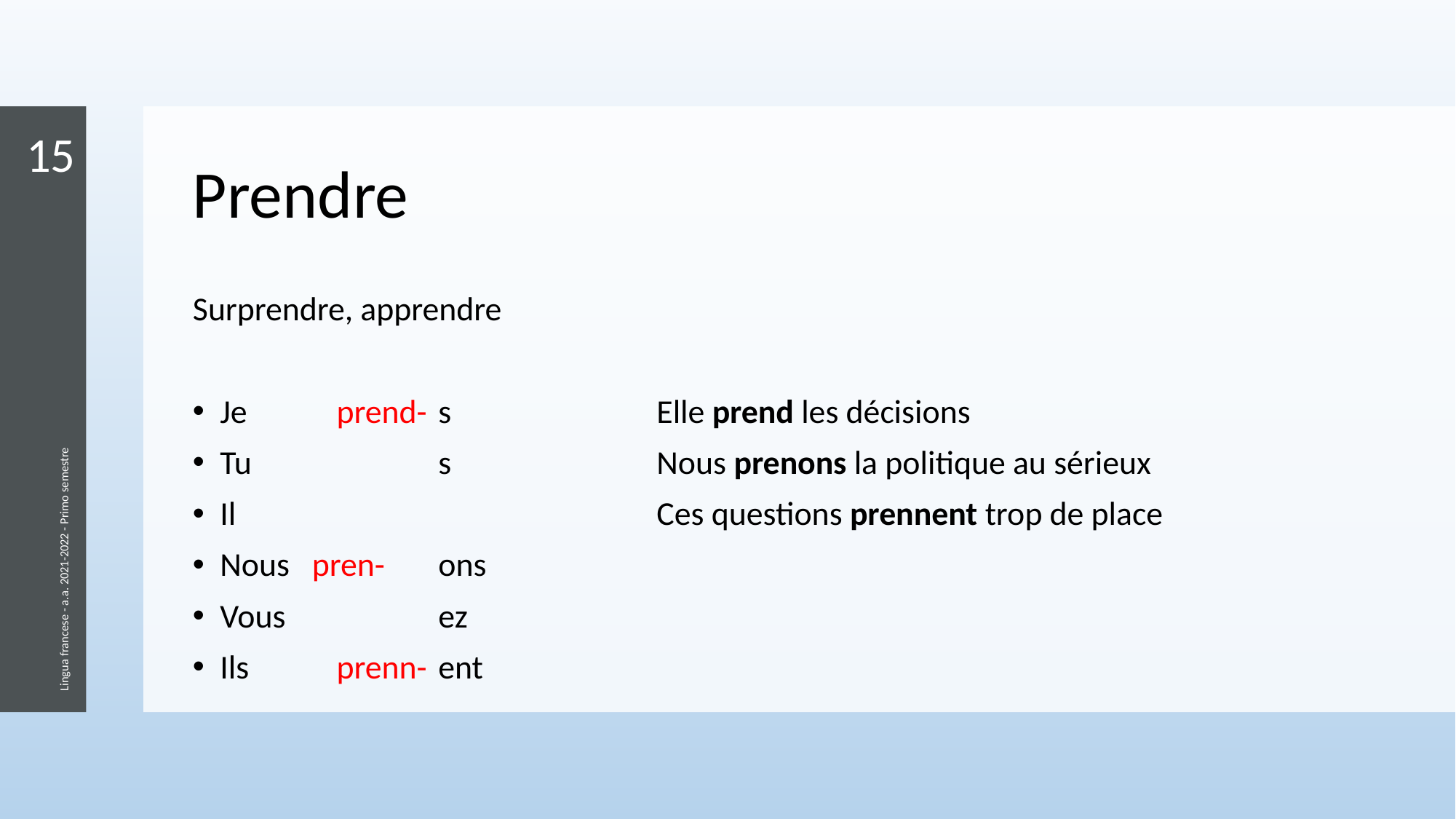

15
# Prendre
Surprendre, apprendre

Je	 prend-	s		Elle prend les décisions
Tu		s		Nous prenons la politique au sérieux
Il				Ces questions prennent trop de place
Nous   pren-	ons
Vous		ez
Ils	 prenn-	ent
Lingua francese - a.a. 2021-2022 - Primo semestre